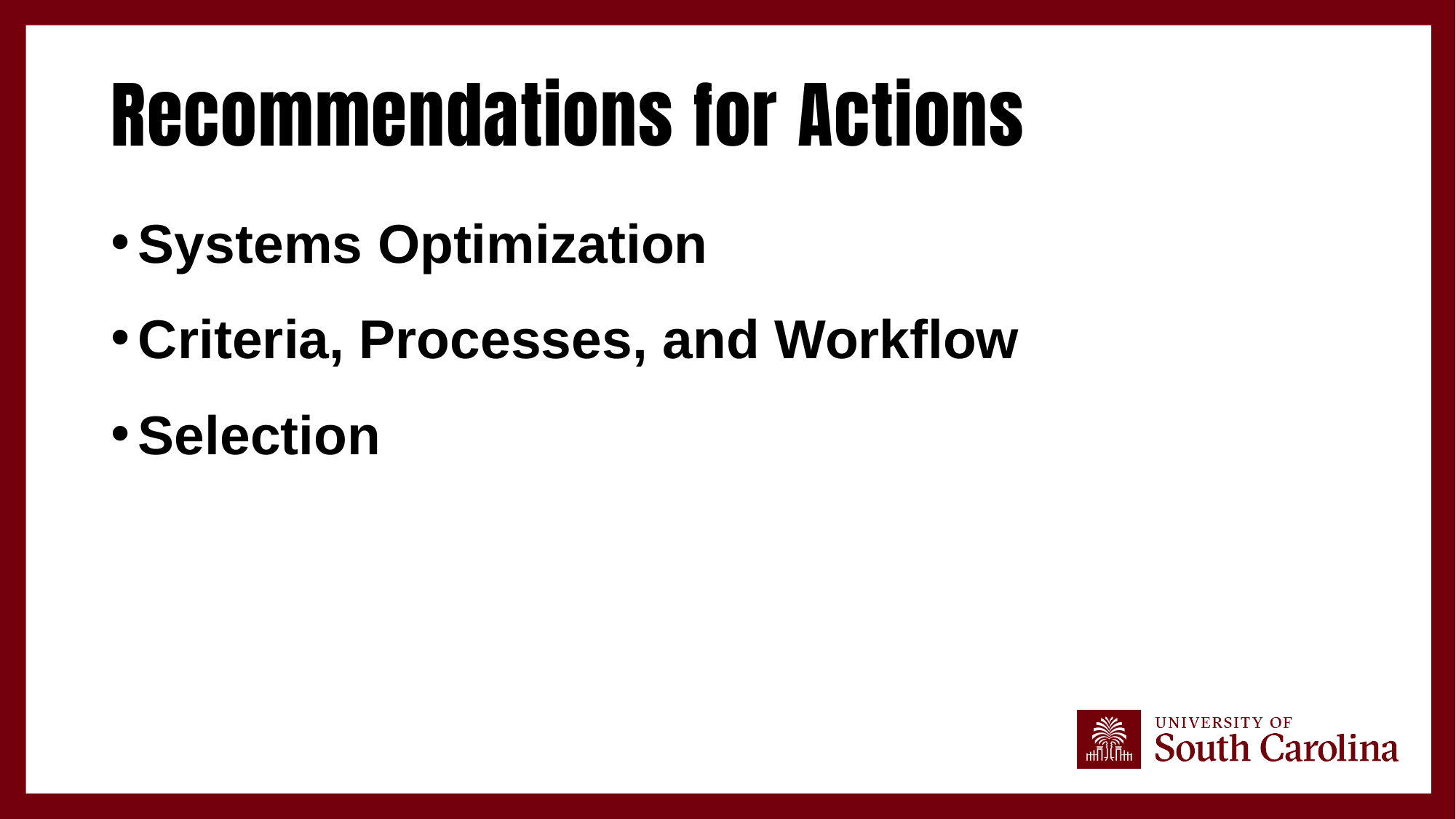

# Recommendations for Actions
Systems Optimization
Criteria, Processes, and Workflow
Selection